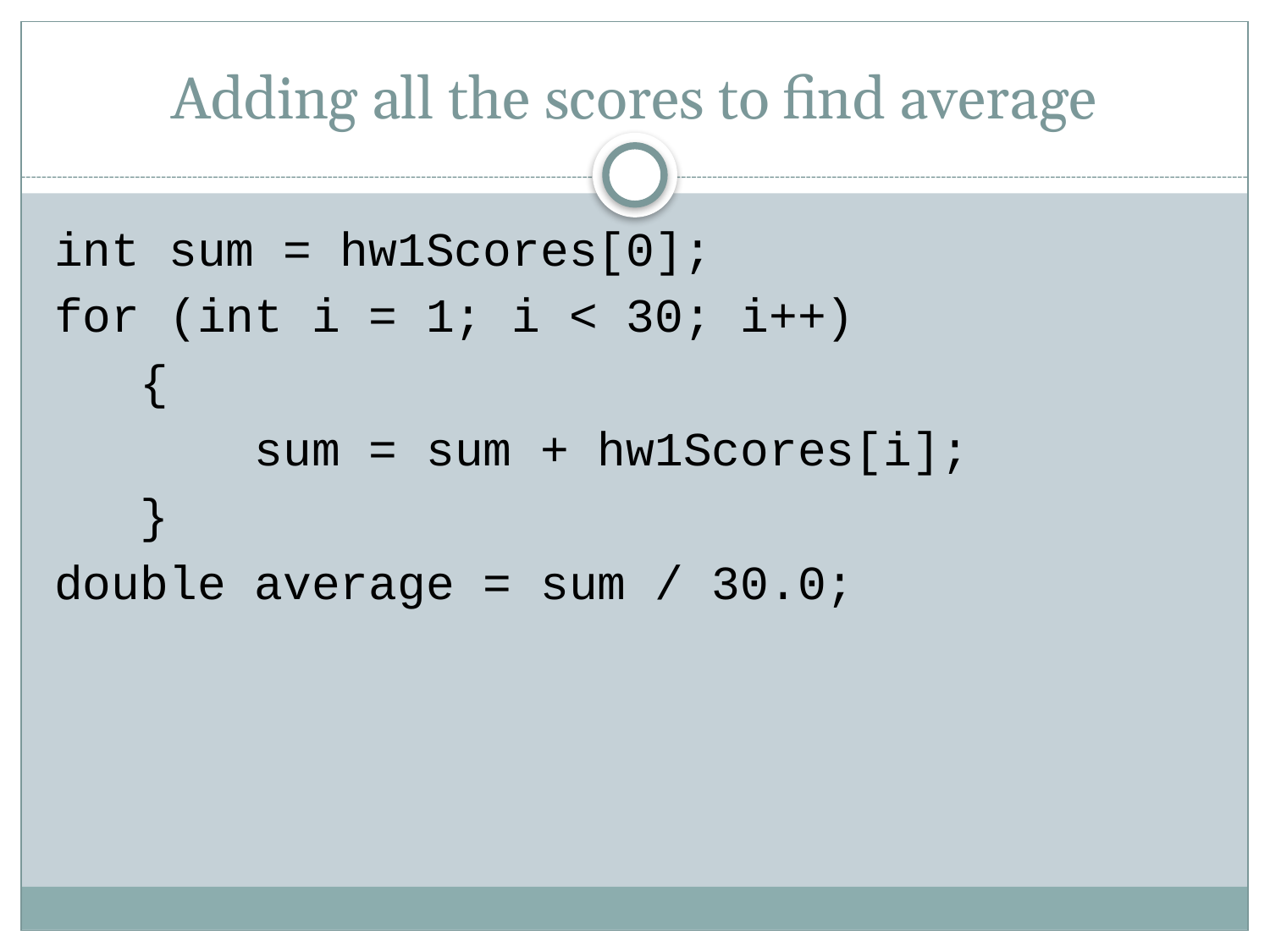

# Adding all the scores to find average
int sum = hw1Scores[0];
for (int i = 1; i < 30; i++)
   {
       sum = sum + hw1Scores[i];
   }
double average = sum / 30.0;